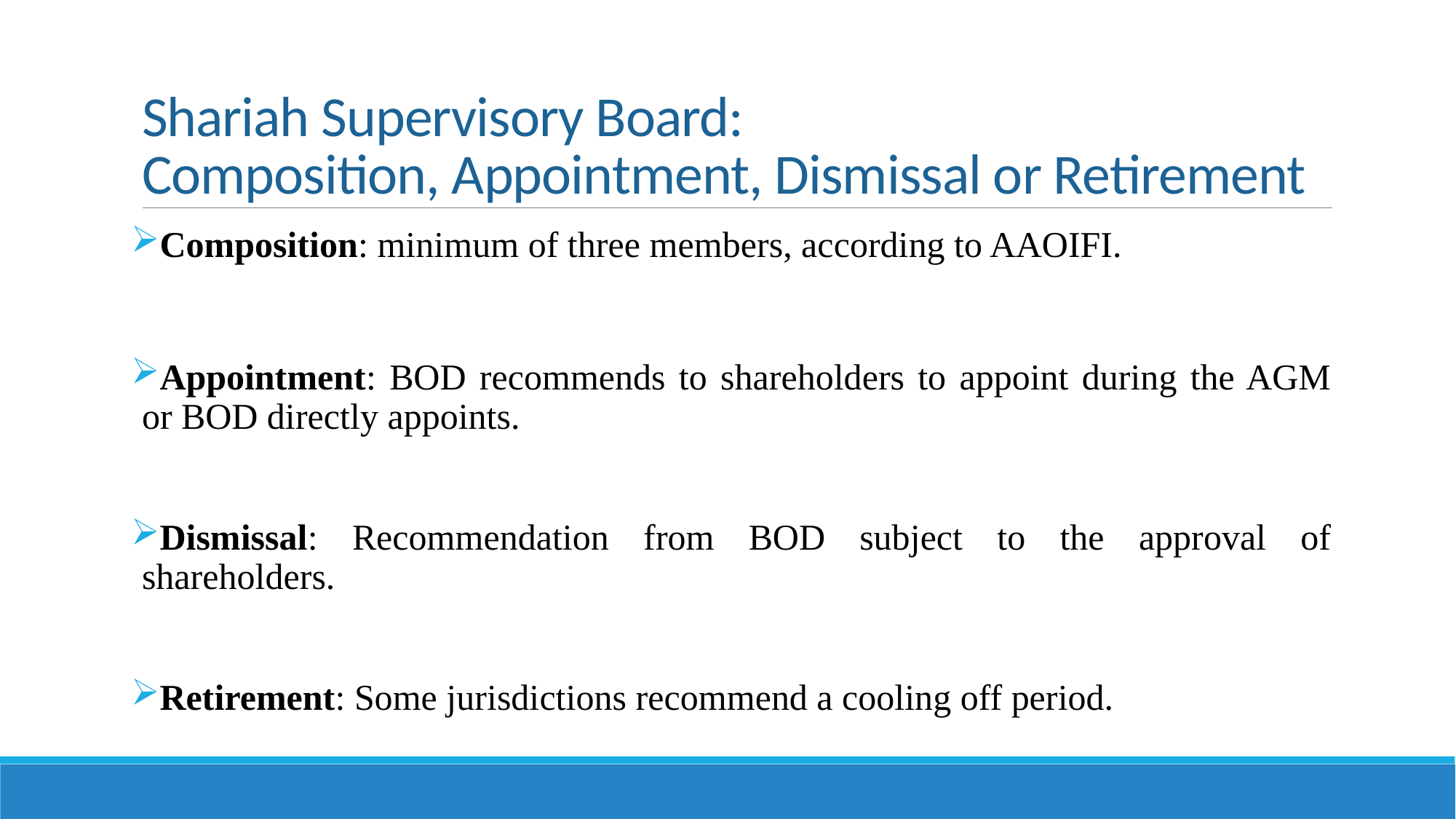

# Shariah Supervisory Board: Composition, Appointment, Dismissal or Retirement
Composition: minimum of three members, according to AAOIFI.

Appointment: BOD recommends to shareholders to appoint during the AGM or BOD directly appoints.

Dismissal: Recommendation from BOD subject to the approval of shareholders.

Retirement: Some jurisdictions recommend a cooling off period.